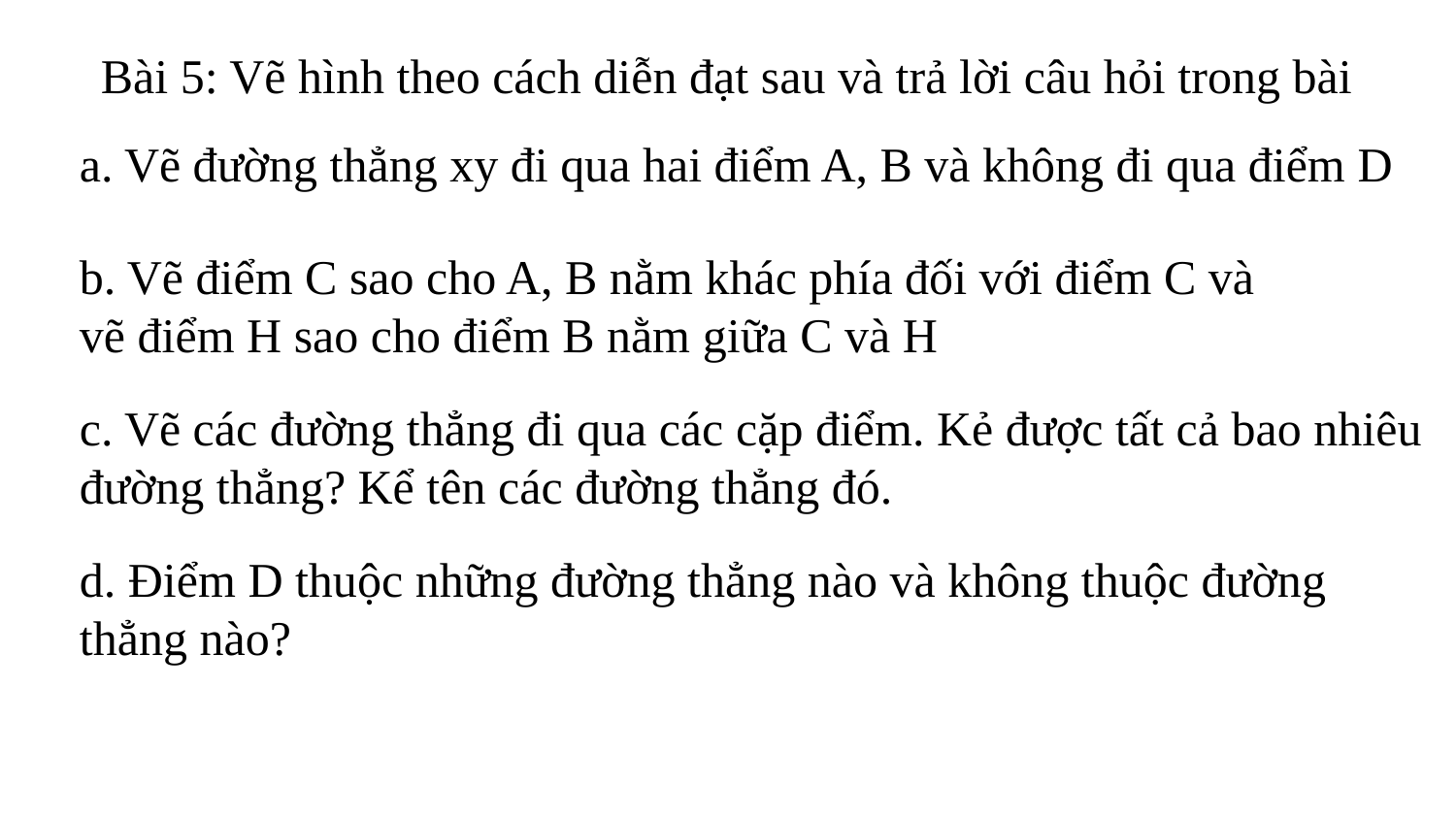

Bài 5: Vẽ hình theo cách diễn đạt sau và trả lời câu hỏi trong bài
a. Vẽ đường thẳng xy đi qua hai điểm A, B và không đi qua điểm D
b. Vẽ điểm C sao cho A, B nằm khác phía đối với điểm C và vẽ điểm H sao cho điểm B nằm giữa C và H
c. Vẽ các đường thẳng đi qua các cặp điểm. Kẻ được tất cả bao nhiêu đường thẳng? Kể tên các đường thẳng đó.
d. Điểm D thuộc những đường thẳng nào và không thuộc đường thẳng nào?